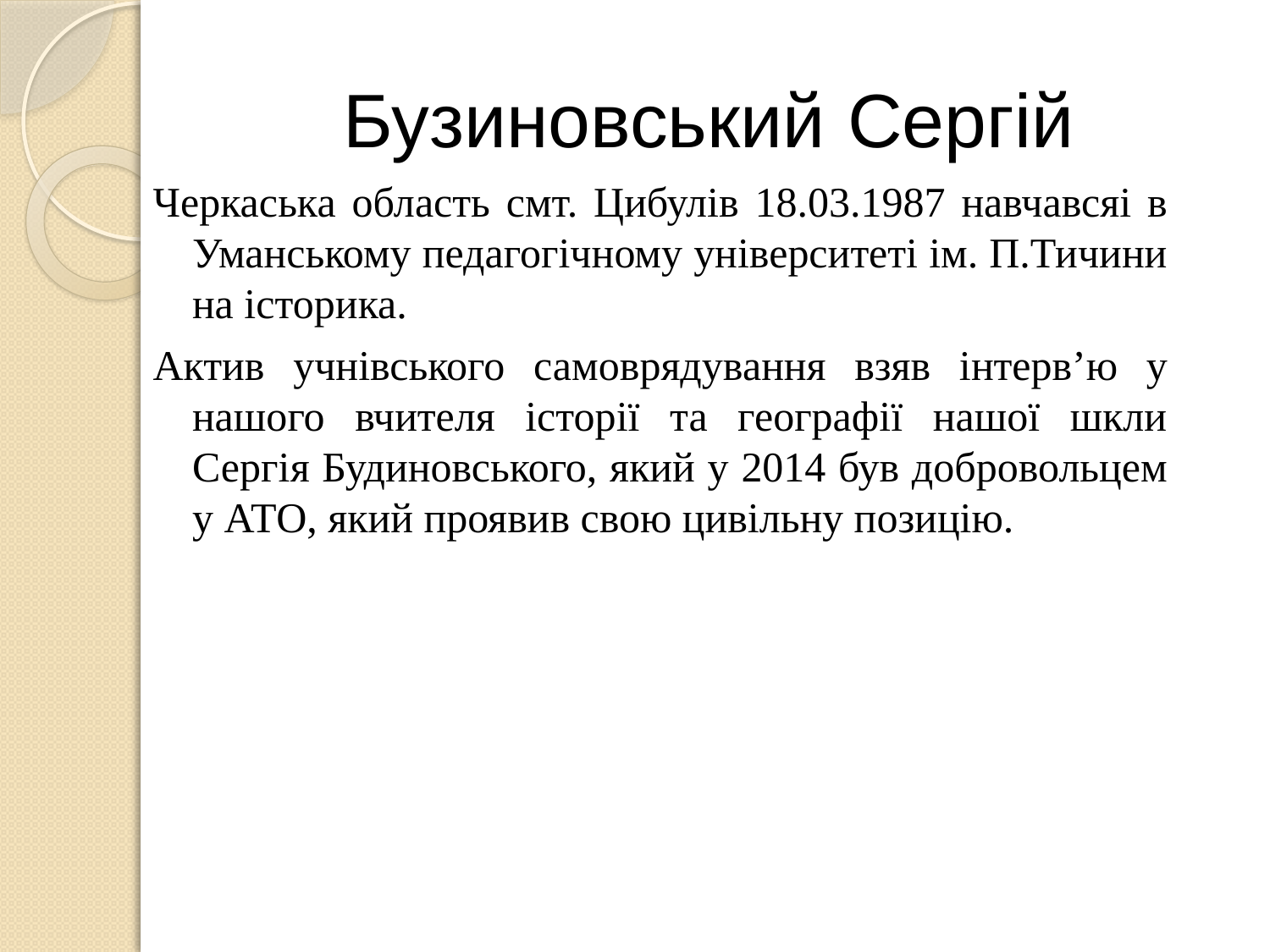

# Бузиновський Сергій
Черкаська область смт. Цибулів 18.03.1987 навчавсяі в Уманському педагогічному університеті ім. П.Тичини на історика.
Актив учнівського самоврядування взяв інтерв’ю у нашого вчителя історії та географії нашої шкли Сергія Будиновського, який у 2014 був добровольцем у АТО, який проявив свою цивільну позицію.